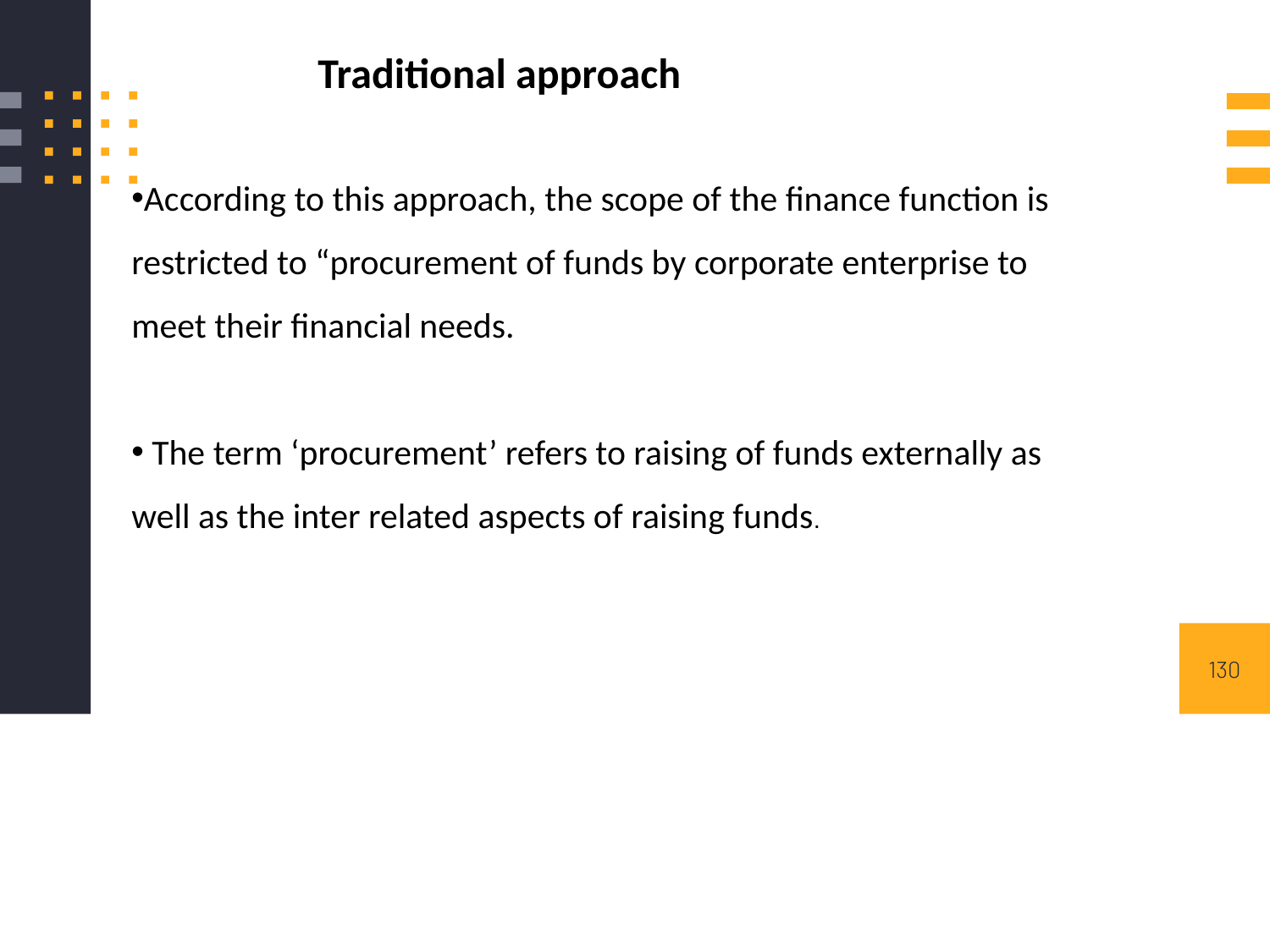

Traditional approach
According to this approach, the scope of the finance function is restricted to “procurement of funds by corporate enterprise to meet their financial needs.

 The term ‘procurement’ refers to raising of funds externally as well as the inter related aspects of raising funds.
130